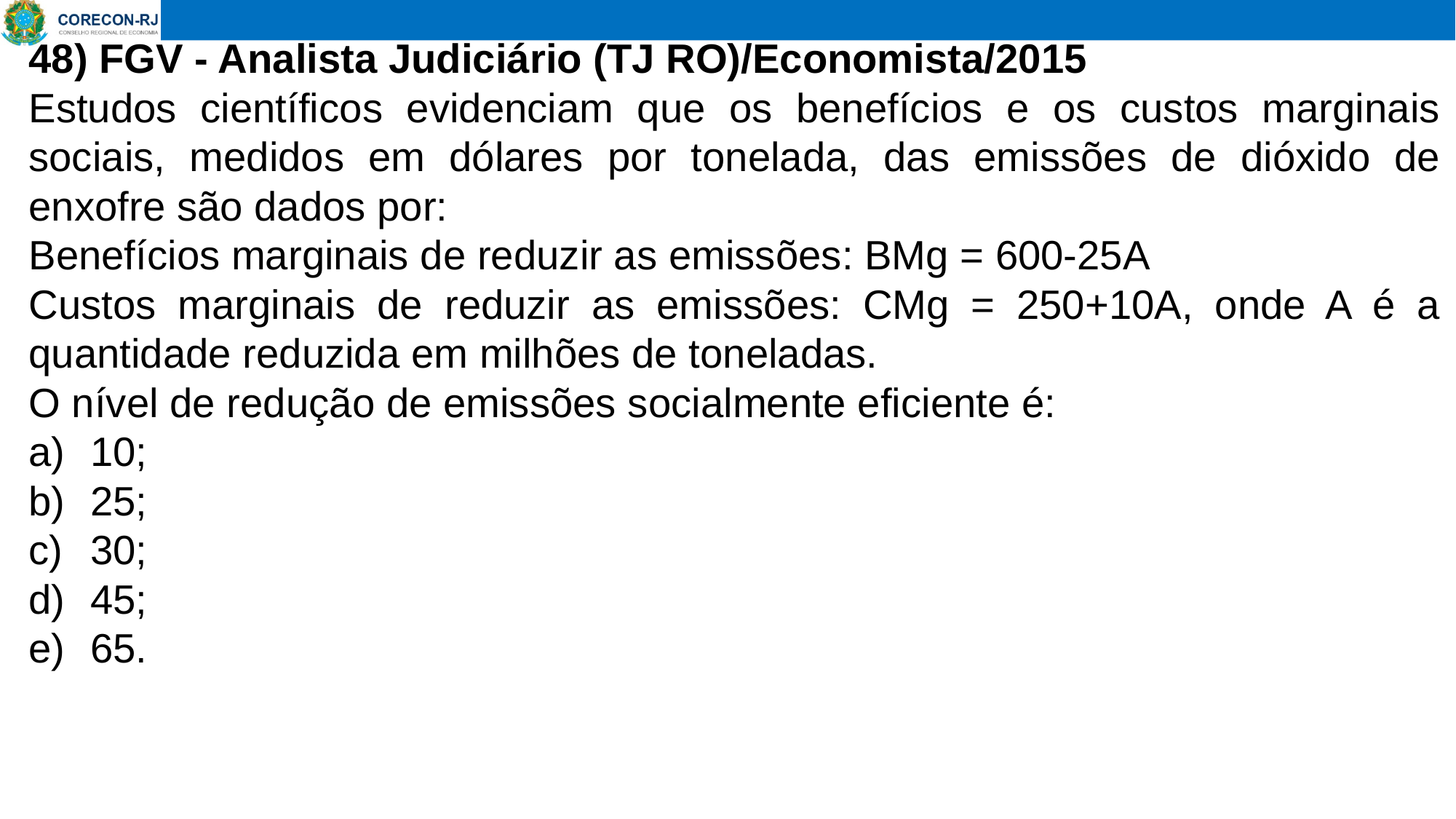

48) FGV - Analista Judiciário (TJ RO)/Economista/2015
Estudos científicos evidenciam que os benefícios e os custos marginais sociais, medidos em dólares por tonelada, das emissões de dióxido de enxofre são dados por:
Benefícios marginais de reduzir as emissões: BMg = 600-25A
Custos marginais de reduzir as emissões: CMg = 250+10A, onde A é a quantidade reduzida em milhões de toneladas.
O nível de redução de emissões socialmente eficiente é:
10;
25;
30;
45;
65.